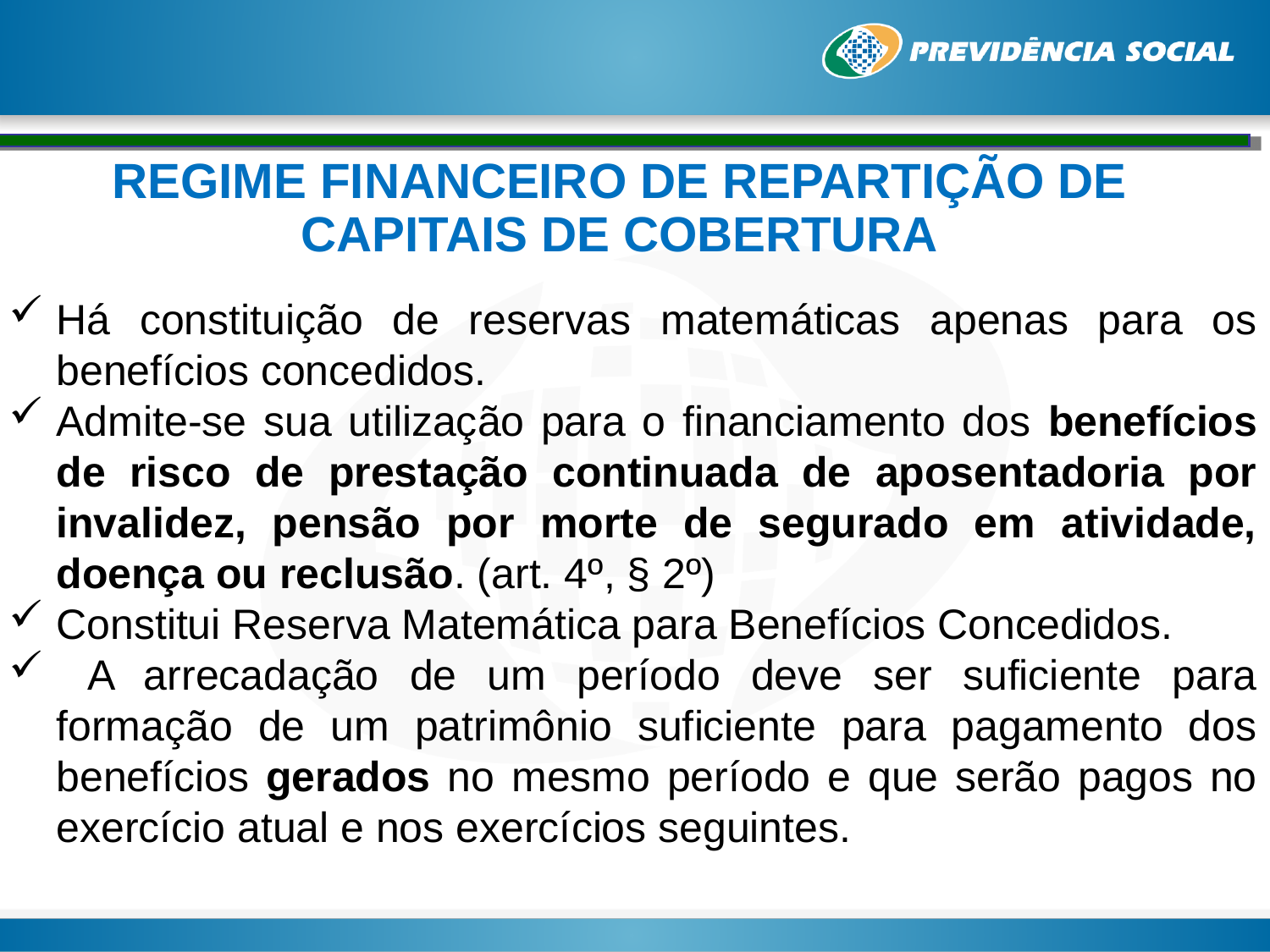

REGIME FINANCEIRO DE REPARTIÇÃO DE CAPITAIS DE COBERTURA

Há constituição de reservas matemáticas apenas para os benefícios concedidos.
Admite-se sua utilização para o financiamento dos benefícios de risco de prestação continuada de aposentadoria por invalidez, pensão por morte de segurado em atividade, doença ou reclusão. (art. 4º, § 2º)
Constitui Reserva Matemática para Benefícios Concedidos.
 A arrecadação de um período deve ser suficiente para formação de um patrimônio suficiente para pagamento dos benefícios gerados no mesmo período e que serão pagos no exercício atual e nos exercícios seguintes.